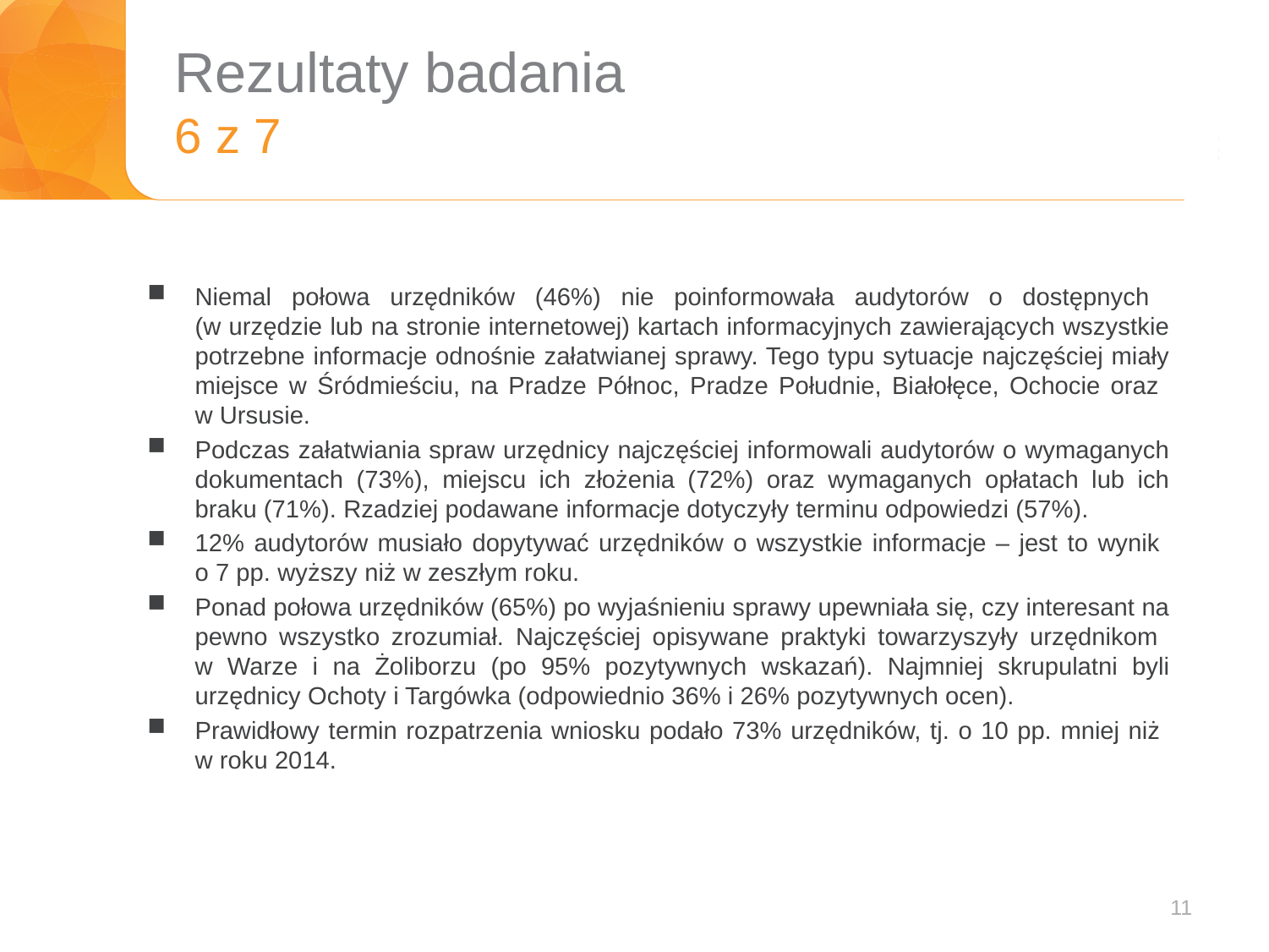

# Rezultaty badania 6 z 7
Niemal połowa urzędników (46%) nie poinformowała audytorów o dostępnych
(w urzędzie lub na stronie internetowej) kartach informacyjnych zawierających wszystkie potrzebne informacje odnośnie załatwianej sprawy. Tego typu sytuacje najczęściej miały miejsce w Śródmieściu, na Pradze Północ, Pradze Południe, Białołęce, Ochocie oraz
w Ursusie.
Podczas załatwiania spraw urzędnicy najczęściej informowali audytorów o wymaganych dokumentach (73%), miejscu ich złożenia (72%) oraz wymaganych opłatach lub ich braku (71%). Rzadziej podawane informacje dotyczyły terminu odpowiedzi (57%).
12% audytorów musiało dopytywać urzędników o wszystkie informacje – jest to wynik
o 7 pp. wyższy niż w zeszłym roku.
Ponad połowa urzędników (65%) po wyjaśnieniu sprawy upewniała się, czy interesant na pewno wszystko zrozumiał. Najczęściej opisywane praktyki towarzyszyły urzędnikom
w Warze i na Żoliborzu (po 95% pozytywnych wskazań). Najmniej skrupulatni byli urzędnicy Ochoty i Targówka (odpowiednio 36% i 26% pozytywnych ocen).
Prawidłowy termin rozpatrzenia wniosku podało 73% urzędników, tj. o 10 pp. mniej niż
w roku 2014.
11